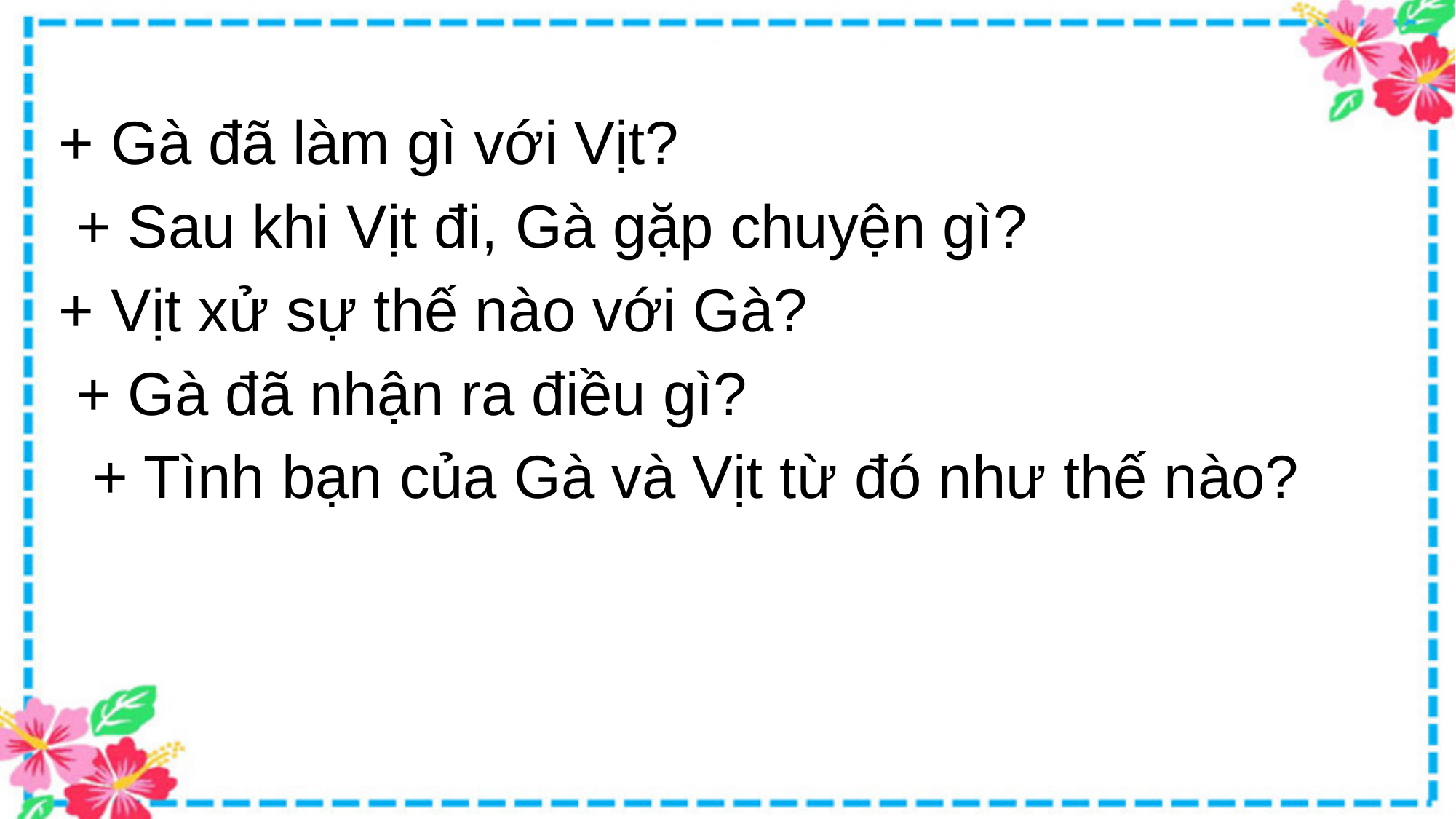

+ Gà đã làm gì với Vịt?
 + Sau khi Vịt đi, Gà gặp chuyện gì?
+ Vịt xử sự thế nào với Gà?
 + Gà đã nhận ra điều gì?
  + Tình bạn của Gà và Vịt từ đó như thế nào?